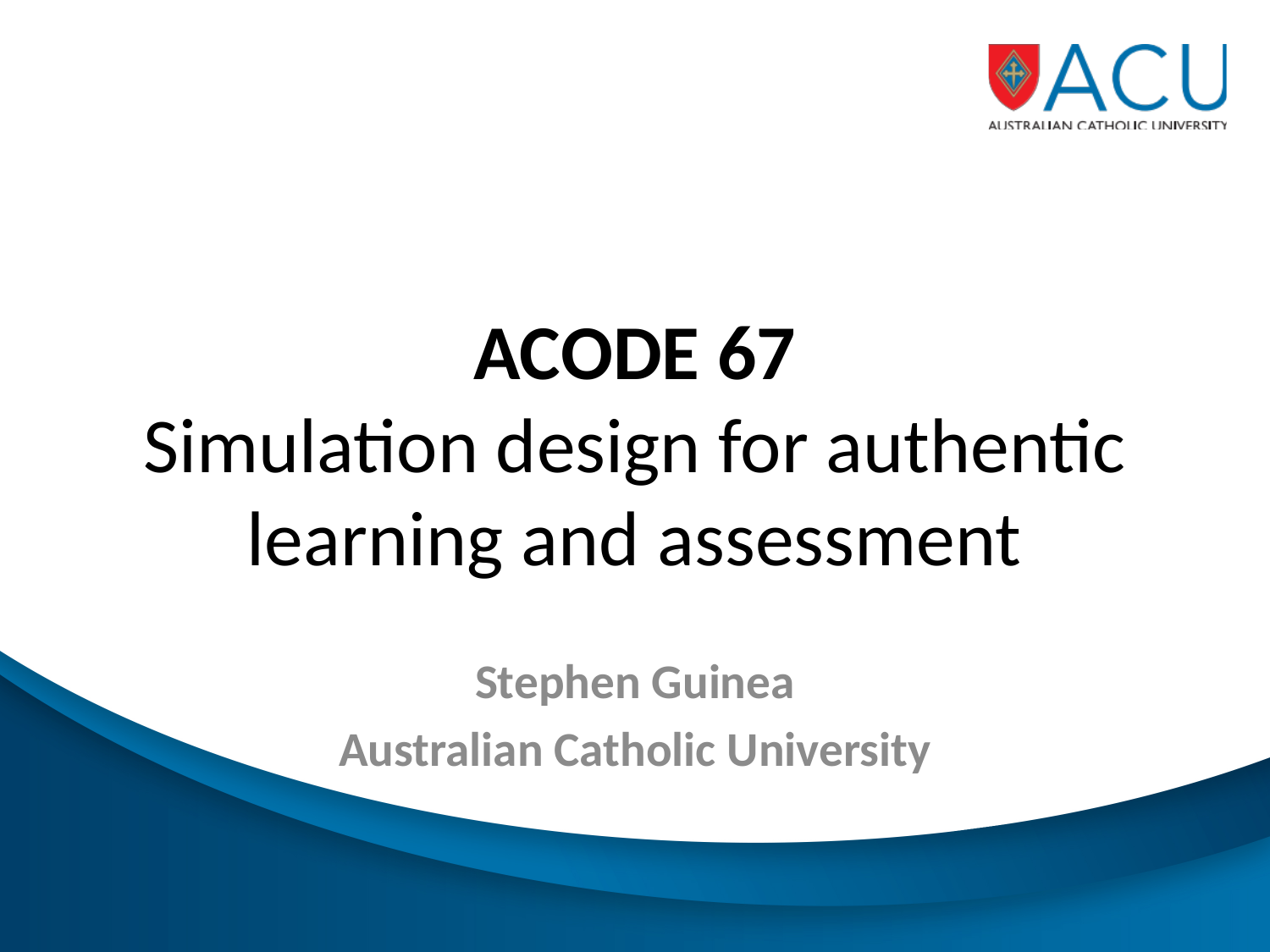

# ACODE 67 Simulation design for authentic learning and assessment
Stephen Guinea
Australian Catholic University